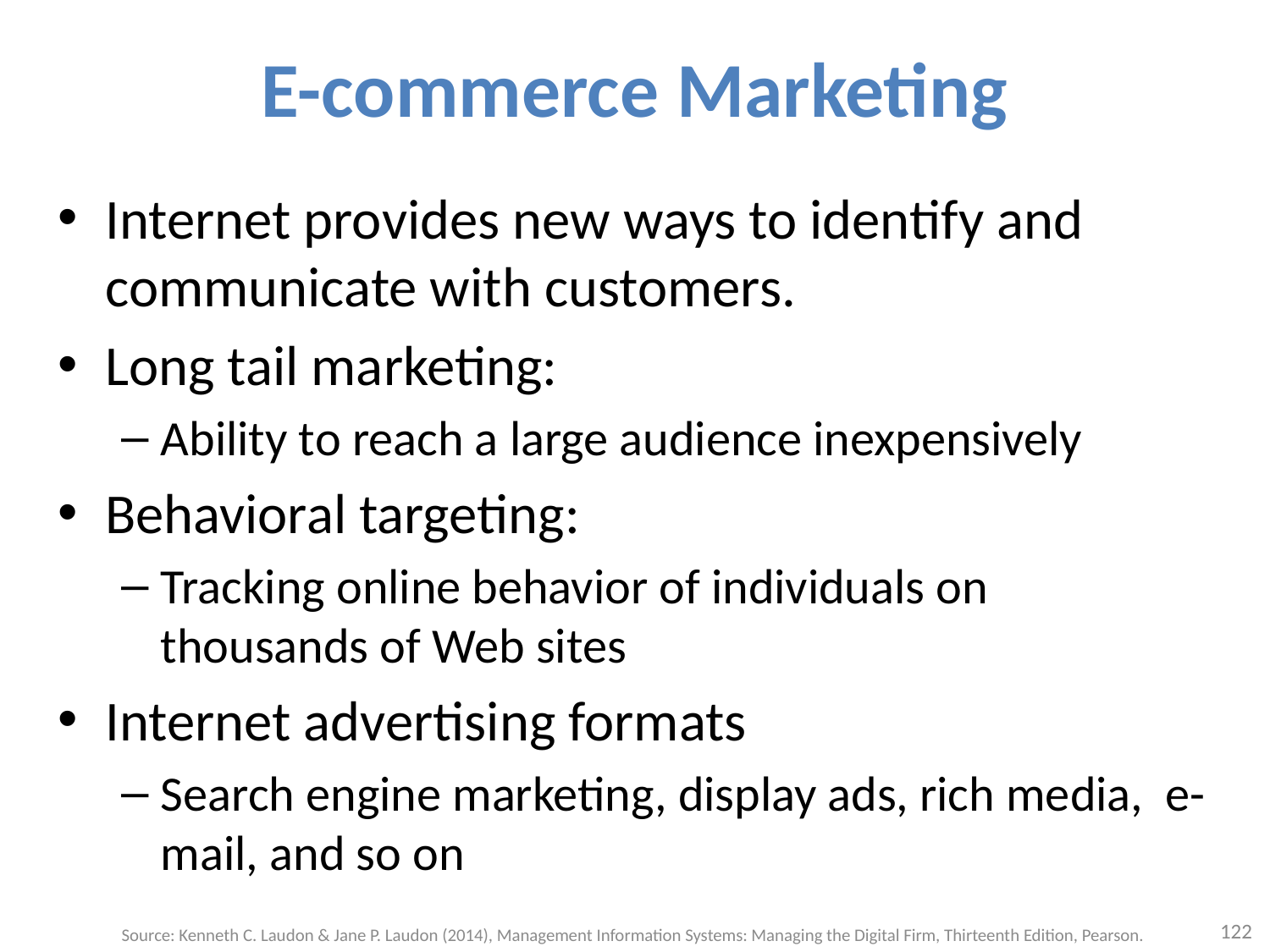

# E-commerce Marketing
Internet provides new ways to identify and communicate with customers.
Long tail marketing:
Ability to reach a large audience inexpensively
Behavioral targeting:
Tracking online behavior of individuals on thousands of Web sites
Internet advertising formats
Search engine marketing, display ads, rich media,  e-mail, and so on
122
Source: Kenneth C. Laudon & Jane P. Laudon (2014), Management Information Systems: Managing the Digital Firm, Thirteenth Edition, Pearson.